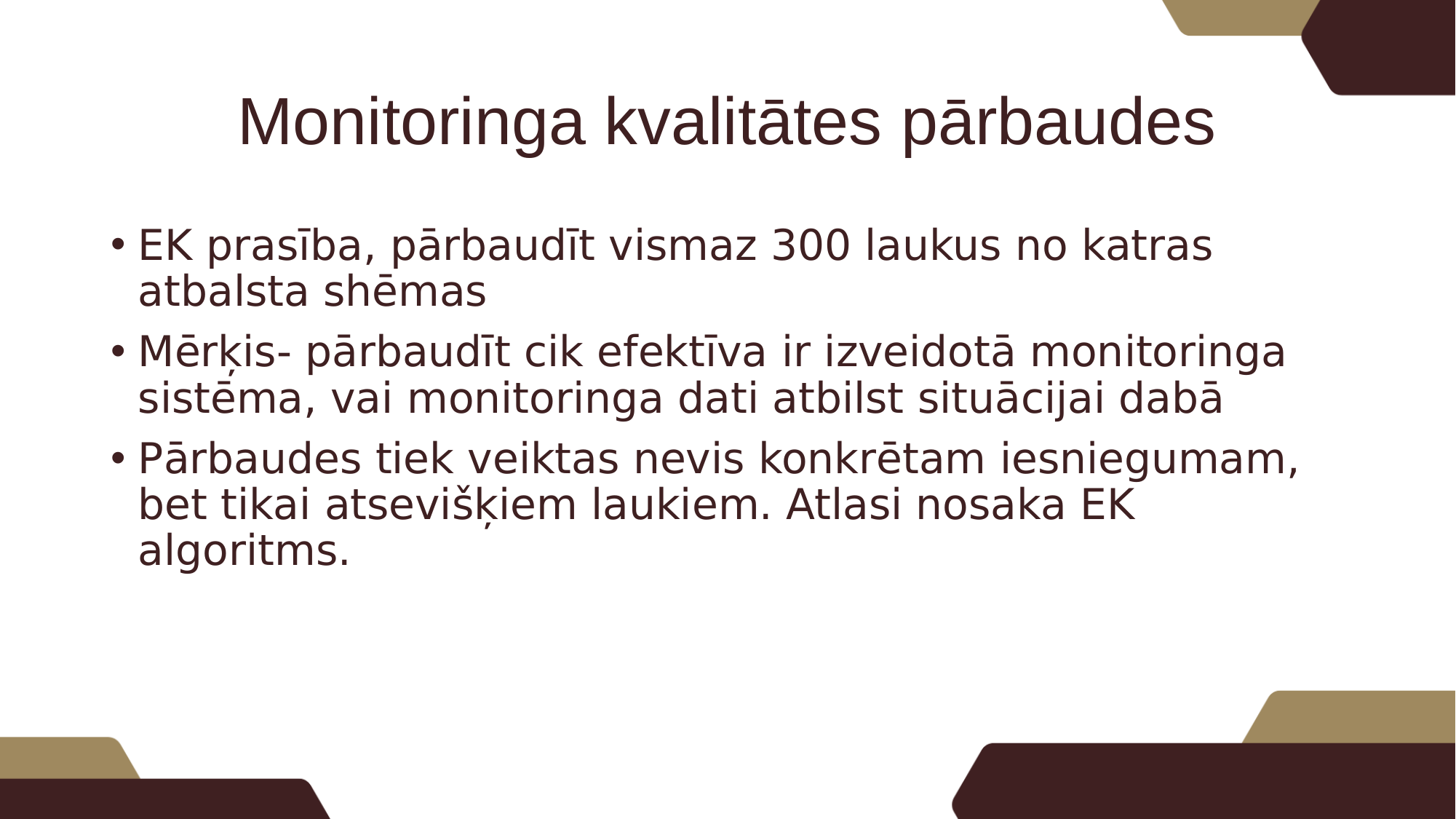

# Monitoringa kvalitātes pārbaudes
EK prasība, pārbaudīt vismaz 300 laukus no katras atbalsta shēmas
Mērķis- pārbaudīt cik efektīva ir izveidotā monitoringa sistēma, vai monitoringa dati atbilst situācijai dabā
Pārbaudes tiek veiktas nevis konkrētam iesniegumam, bet tikai atsevišķiem laukiem. Atlasi nosaka EK algoritms.